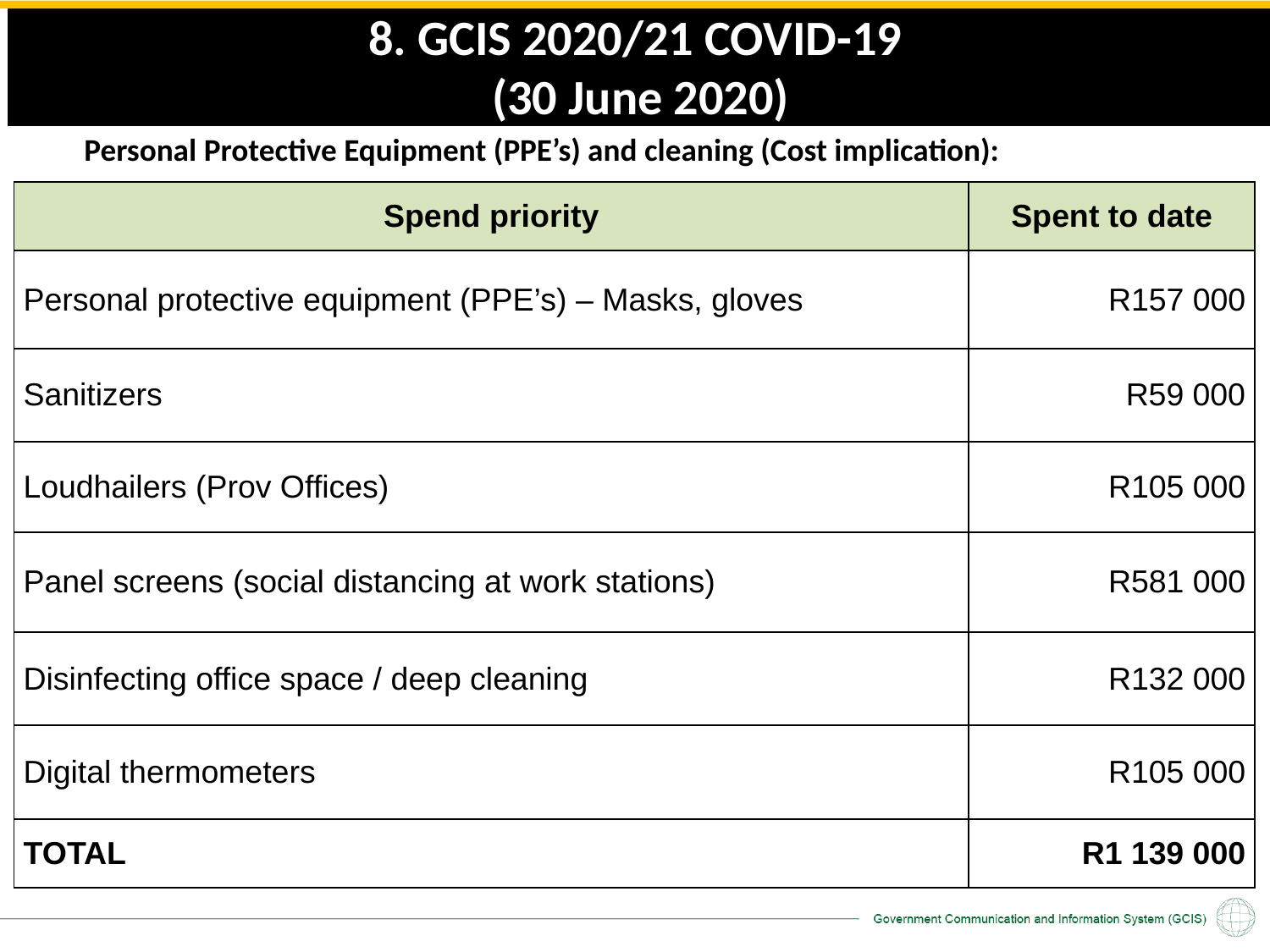

8. GCIS 2020/21 COVID-19
(30 June 2020)

Personal Protective Equipment (PPE’s) and cleaning (Cost implication):
| Spend priority | Spent to date |
| --- | --- |
| Personal protective equipment (PPE’s) – Masks, gloves | R157 000 |
| Sanitizers | R59 000 |
| Loudhailers (Prov Offices) | R105 000 |
| Panel screens (social distancing at work stations) | R581 000 |
| Disinfecting office space / deep cleaning | R132 000 |
| Digital thermometers | R105 000 |
| TOTAL | R1 139 000 |